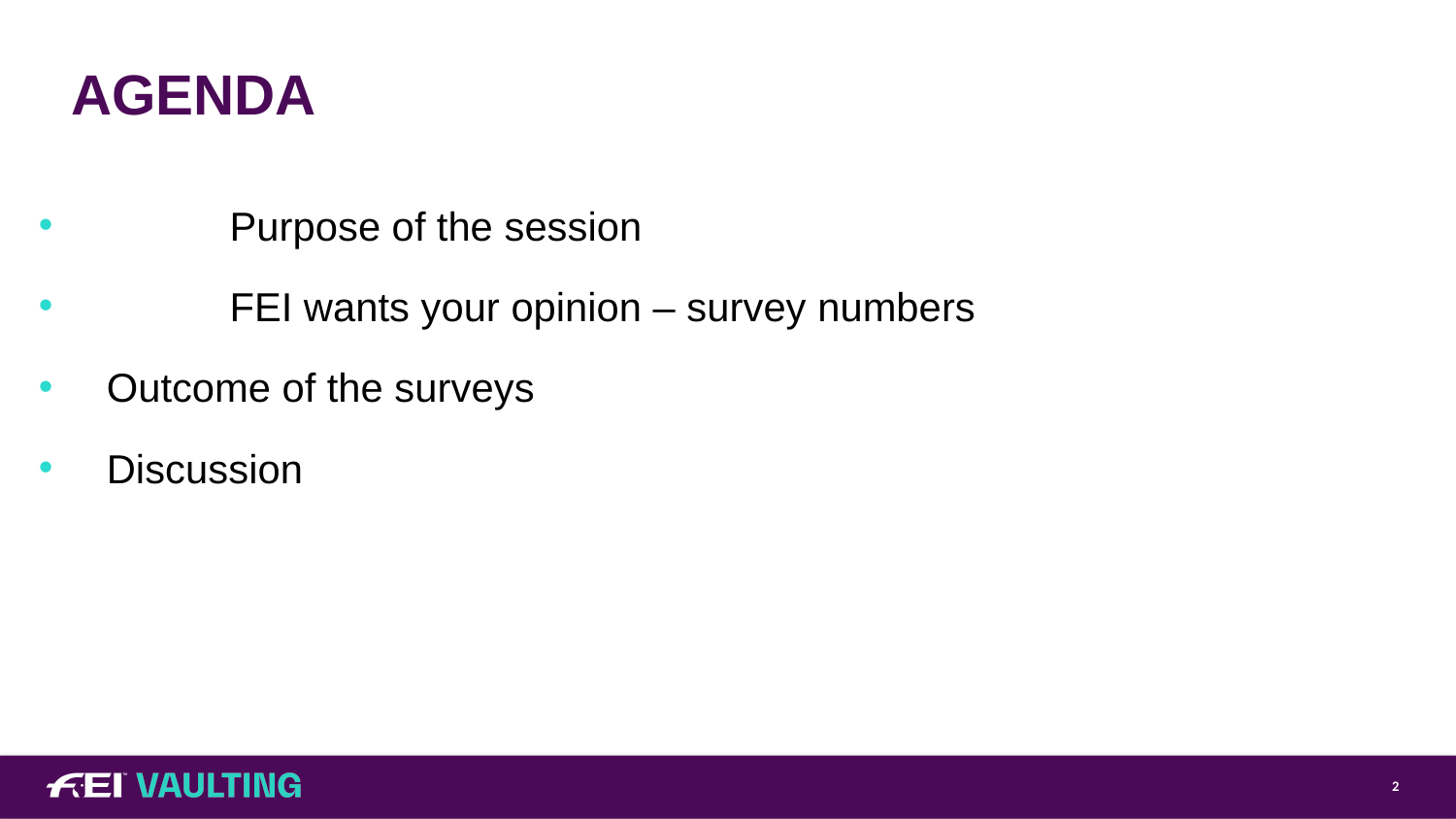

# AGENDA
	Purpose of the session
	FEI wants your opinion – survey numbers
  Outcome of the surveys
  Discussion